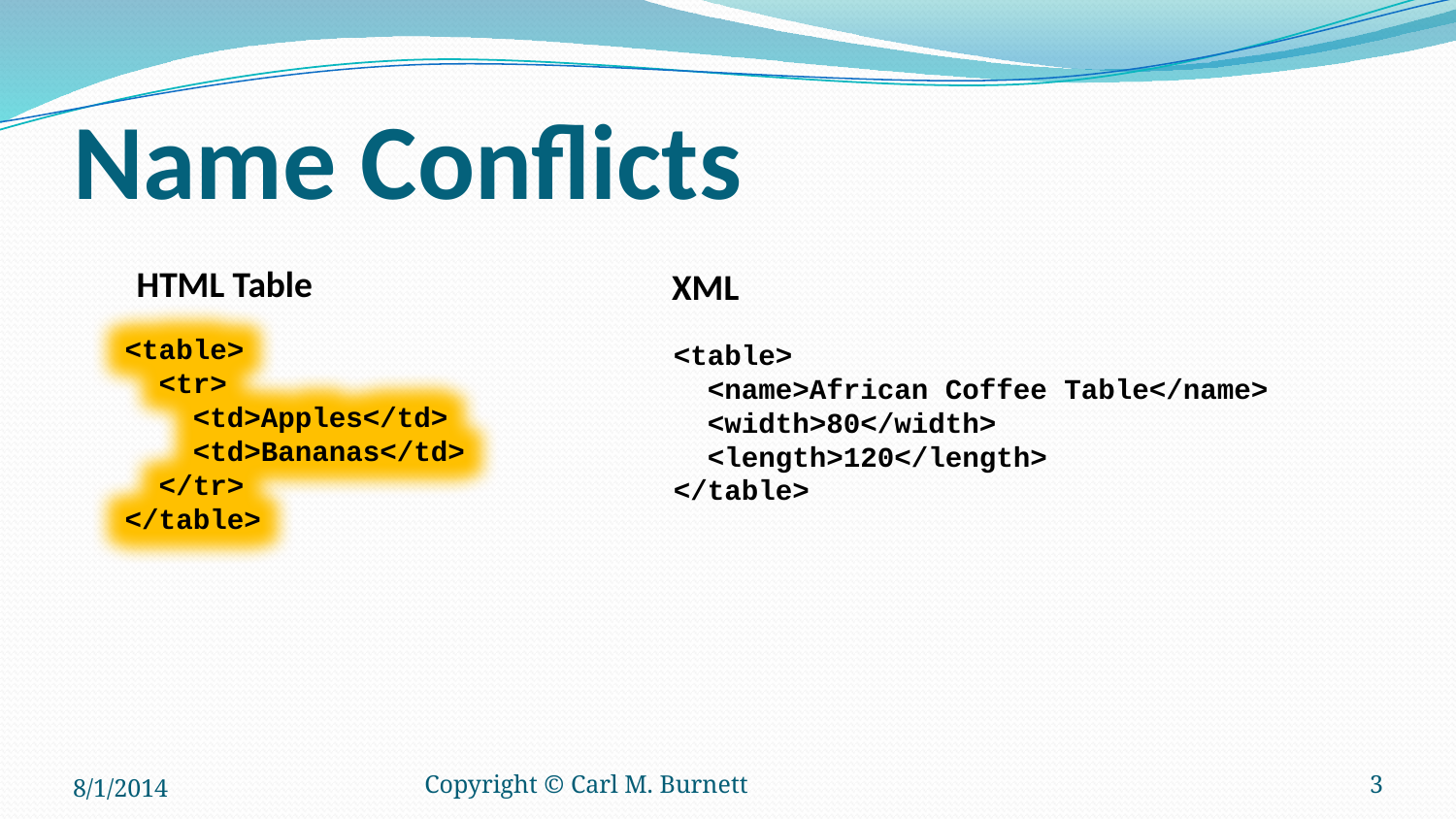

# Name Conflicts
HTML Table
XML
<table>
  <tr>
    <td>Apples</td>
    <td>Bananas</td>
  </tr>
</table>
<table>
  <name>African Coffee Table</name>
  <width>80</width>
  <length>120</length>
</table>
8/1/2014
Copyright © Carl M. Burnett
3